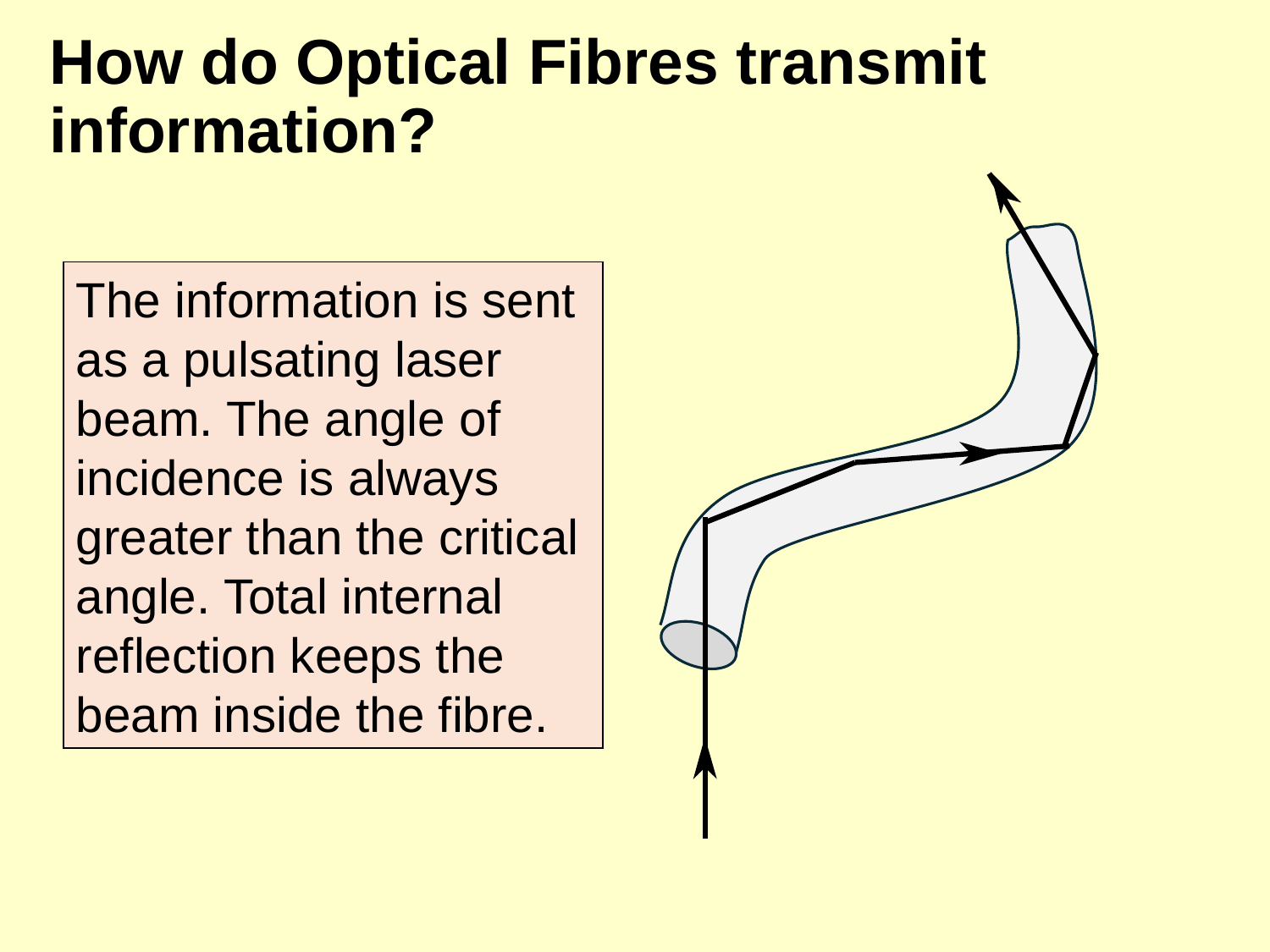

# How do Optical Fibres transmit information?

The information is sent as a pulsating laser beam. The angle of incidence is always greater than the critical angle. Total internal reflection keeps the beam inside the fibre.